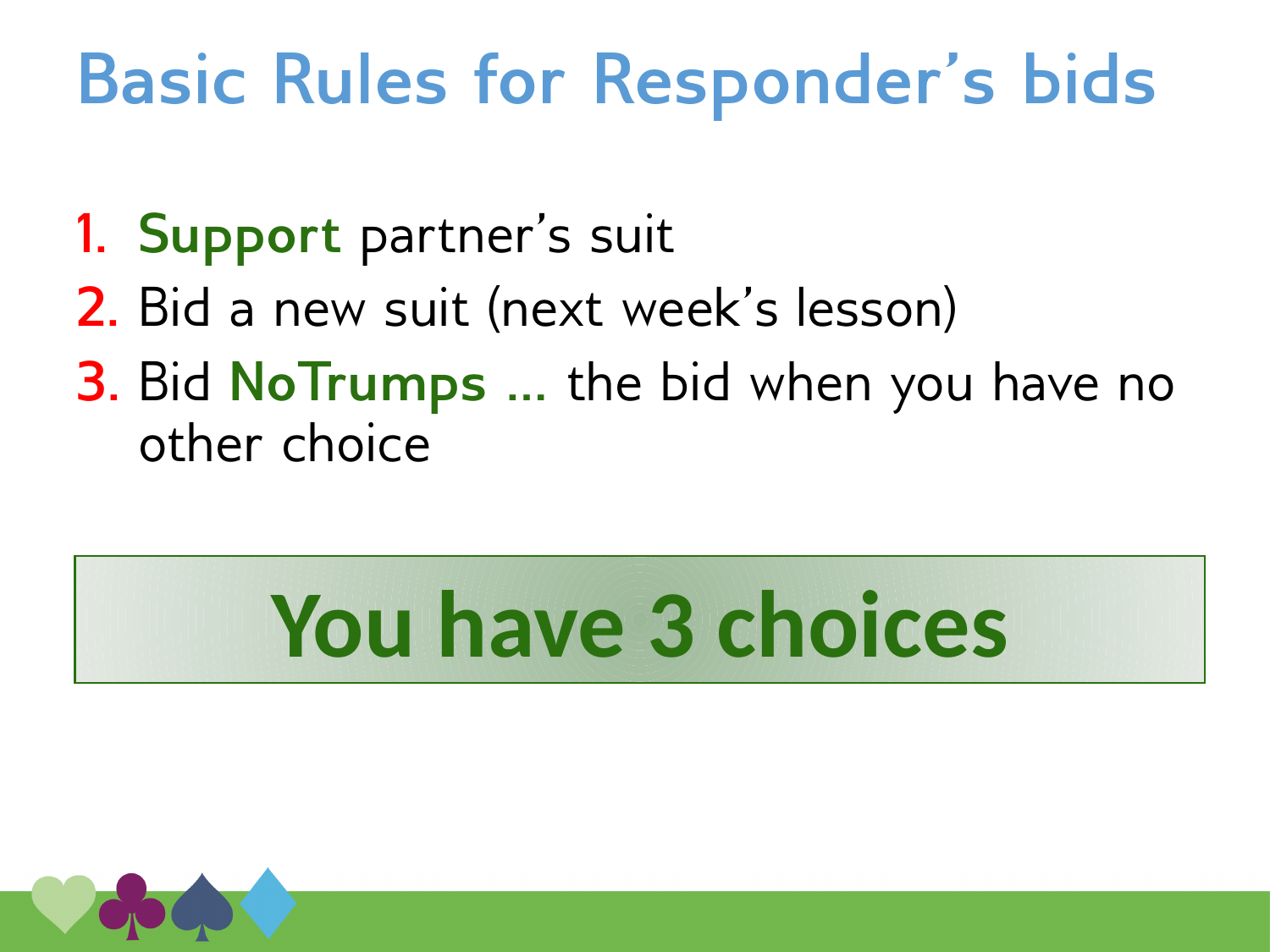

# Basic Rules for Responder’s bids
1.	Support partner’s suit
2.	Bid a new suit (next week’s lesson)
3.	Bid NoTrumps … the bid when you have no other choice

You have 3 choices